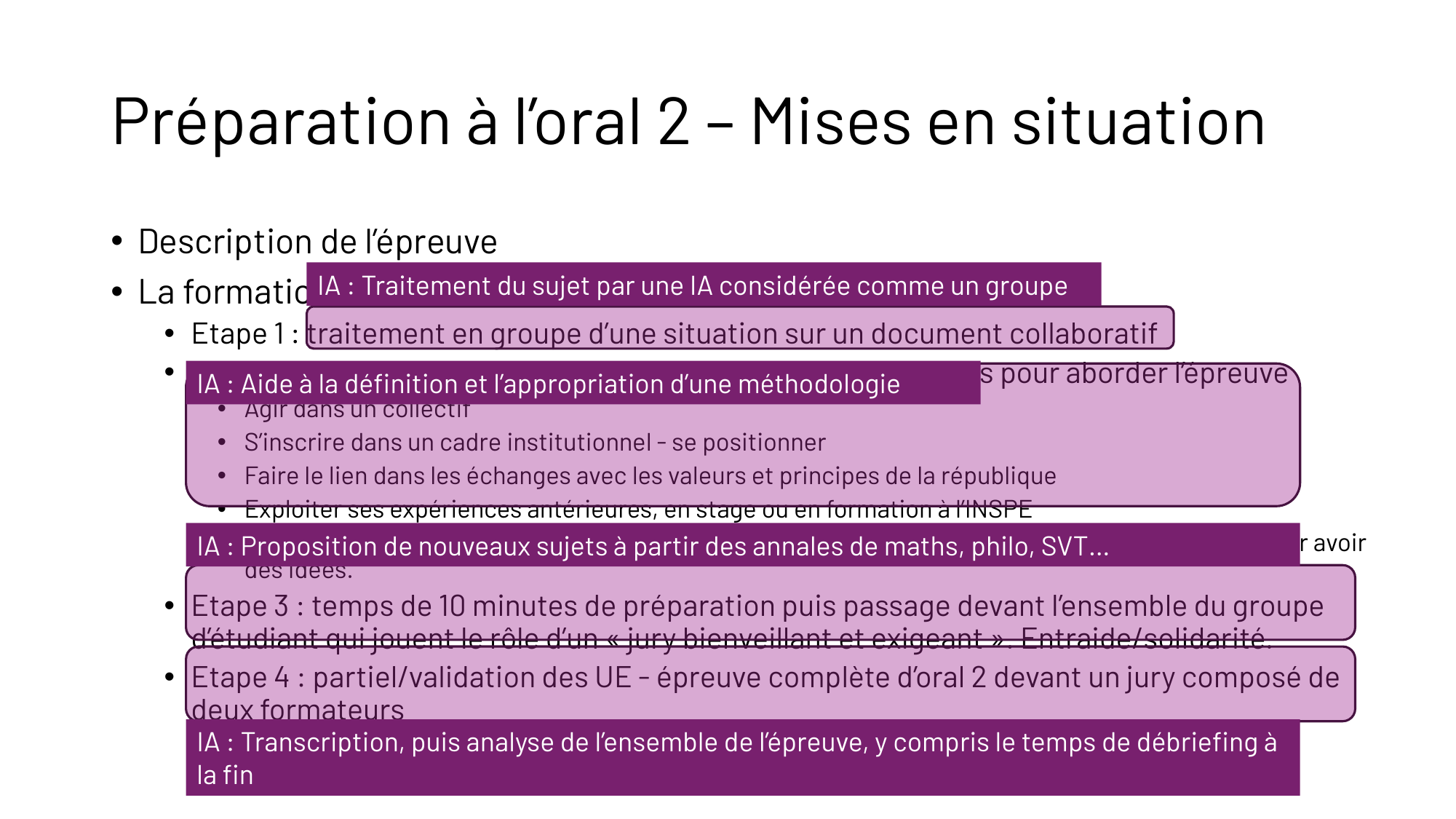

# Préparation à l’oral 2 – Mises en situation
Description de l’épreuve
La formation
Etape 1 : traitement en groupe d’une situation sur un document collaboratif
Etape 2 : caractérisation de technique/d’outils/méthodologies pour aborder l’épreuve
Agir dans un collectif
S’inscrire dans un cadre institutionnel - se positionner
Faire le lien dans les échanges avec les valeurs et principes de la république
Exploiter ses expériences antérieures, en stage ou en formation à l’INSPE
Structurer la réponse en court terme/moyen terme/long terme – Pour structurer la réponse et pour avoir des idées.
Etape 3 : temps de 10 minutes de préparation puis passage devant l’ensemble du groupe d’étudiant qui jouent le rôle d’un « jury bienveillant et exigeant ». Entraide/solidarité.
Etape 4 : partiel/validation des UE - épreuve complète d’oral 2 devant un jury composé de deux formateurs

IA : Traitement du sujet par une IA considérée comme un groupe

IA : Aide à la définition et l’appropriation d’une méthodologie

IA : Proposition de nouveaux sujets à partir des annales de maths, philo, SVT…

IA : Transcription, puis analyse de l’ensemble de l’épreuve, y compris le temps de débriefing à la fin